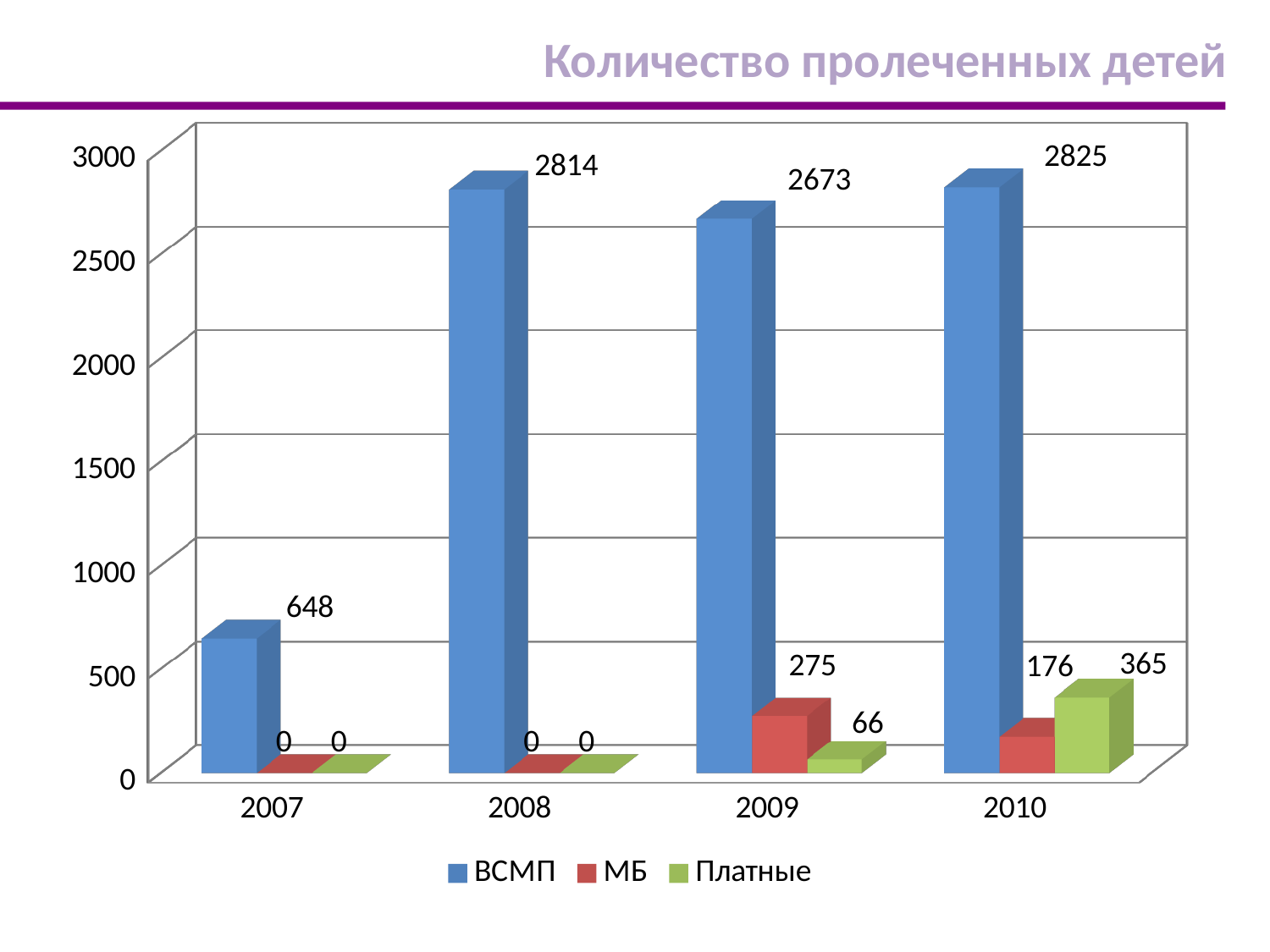

Количество пролеченных детей

[unsupported chart]

[unsupported chart]